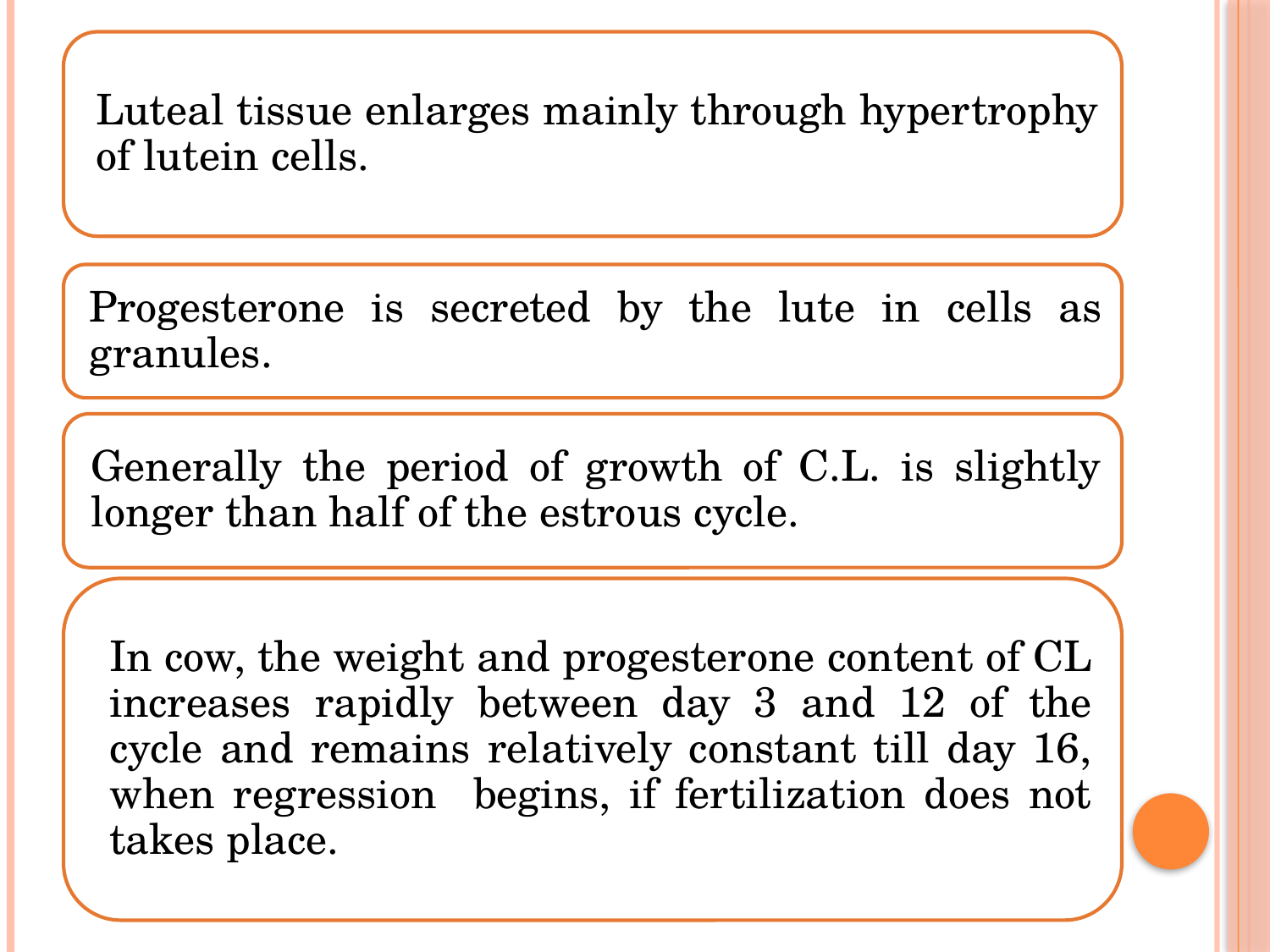

Luteal tissue enlarges mainly through hypertrophy of lutein cells.
Progesterone is secreted by the lute in cells as granules.
Generally the period of growth of C.L. is slightly longer than half of the estrous cycle.
In cow, the weight and progesterone content of CL increases rapidly between day 3 and 12 of the cycle and remains relatively constant till day 16, when regression  begins, if fertilization does not takes place.